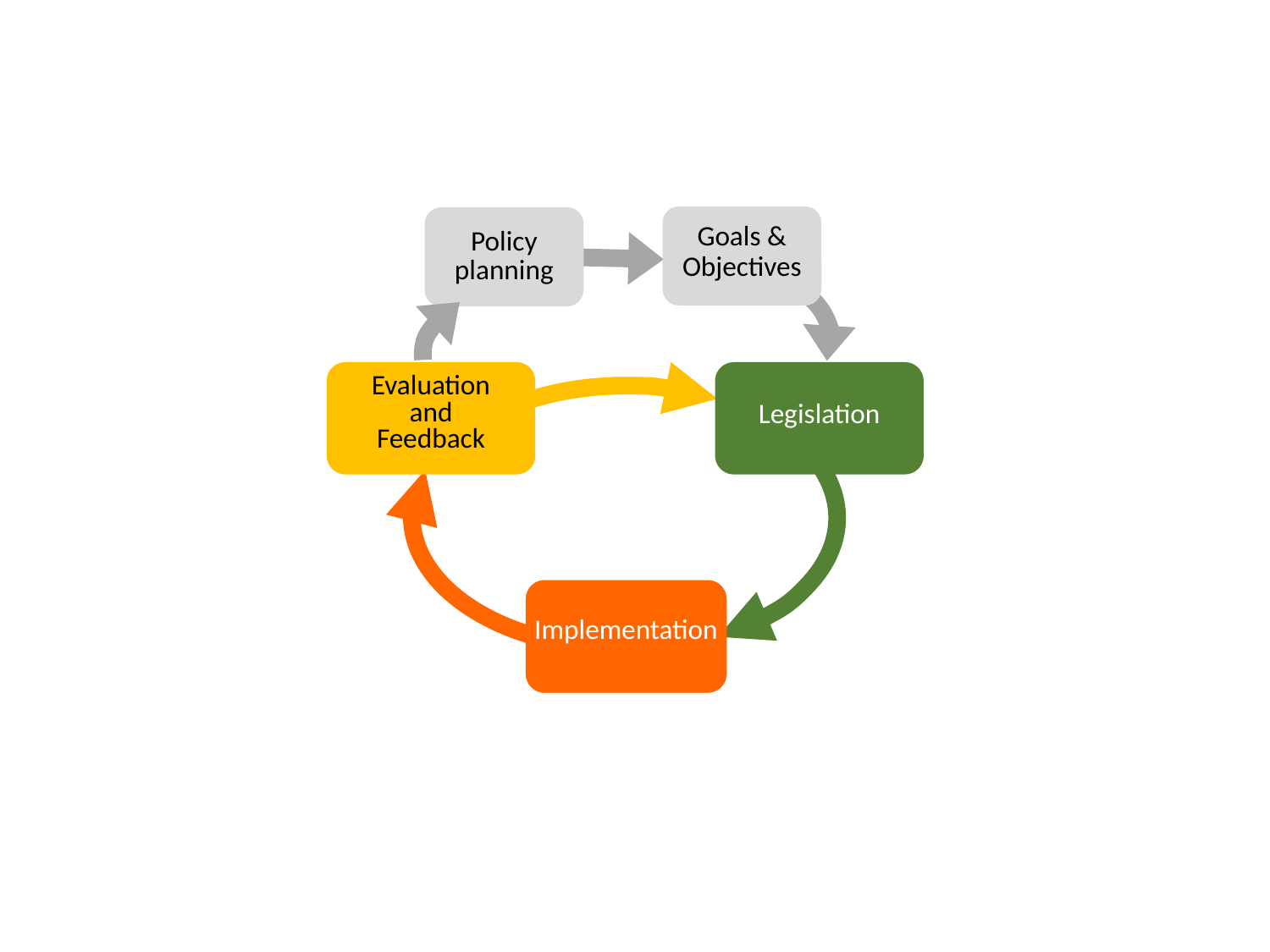

Goals &
Objectives
Policy planning

Evaluation
and
Feedback
Legislation
Implementation
Fig 1